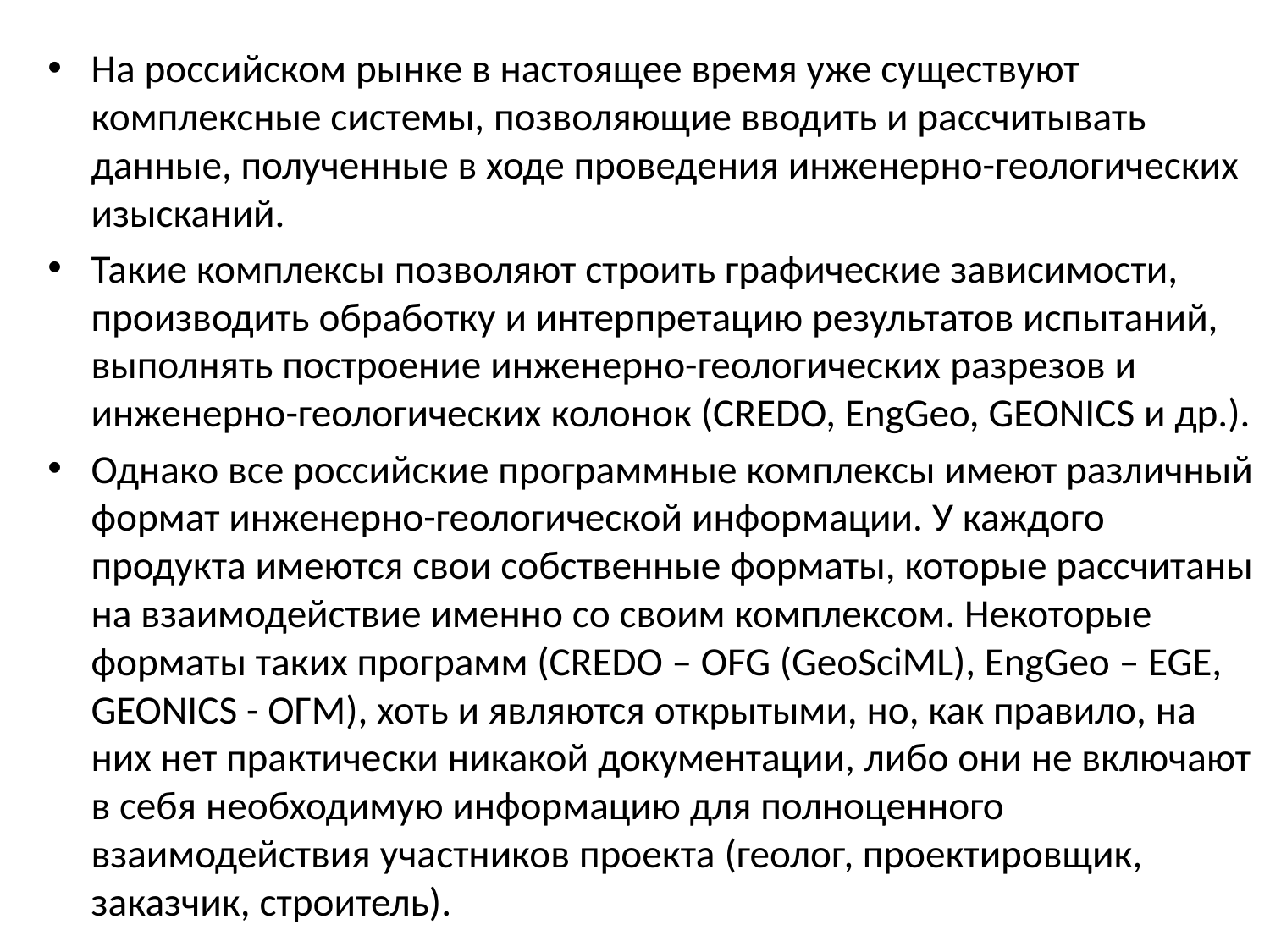

На российском рынке в настоящее время уже существуют комплексные системы, позволяющие вводить и рассчитывать данные, полученные в ходе проведения инженерно-геологических изысканий.
Такие комплексы позволяют строить графические зависимости, производить обработку и интерпретацию результатов испытаний, выполнять построение инженерно-геологических разрезов и инженерно-геологических колонок (CREDO, EngGeo, GEONICS и др.).
Однако все российские программные комплексы имеют различный формат инженерно-геологической информации. У каждого продукта имеются свои собственные форматы, которые рассчитаны на взаимодействие именно со своим комплексом. Некоторые форматы таких программ (CREDO – OFG (GeoSciML), EngGeo – EGE, GEONICS - ОГМ), хоть и являются открытыми, но, как правило, на них нет практически никакой документации, либо они не включают в себя необходимую информацию для полноценного взаимодействия участников проекта (геолог, проектировщик, заказчик, строитель).